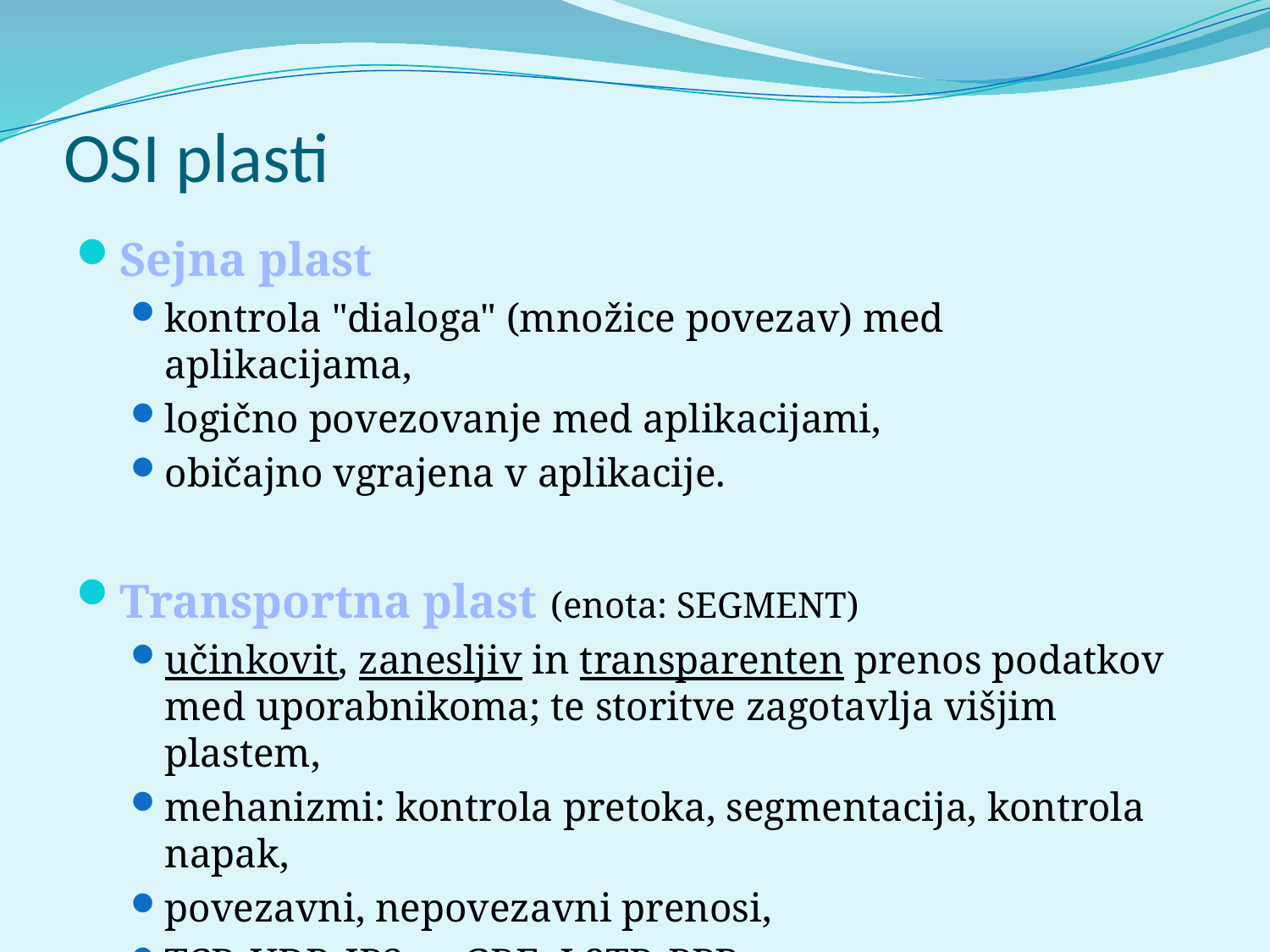

# OSI plasti
Sejna plast
kontrola "dialoga" (množice povezav) med aplikacijama,
logično povezovanje med aplikacijami,
običajno vgrajena v aplikacije.

Transportna plast (enota: SEGMENT)
učinkovit, zanesljiv in transparenten prenos podatkov med uporabnikoma; te storitve zagotavlja višjim plastem,
mehanizmi: kontrola pretoka, segmentacija, kontrola napak,
povezavni, nepovezavni prenosi,
TCP, UDP, IPSec, GRE, L2TP, PPP